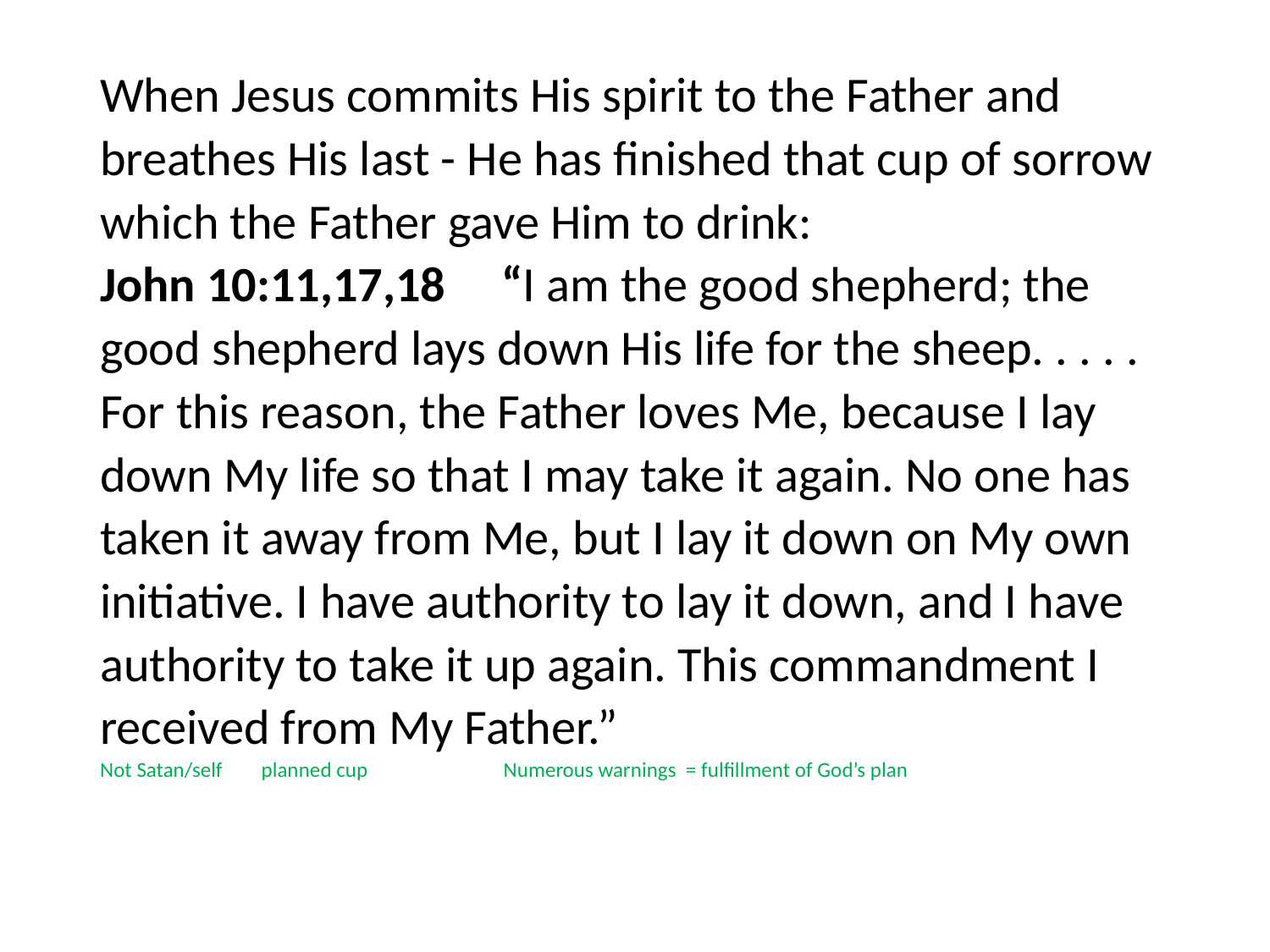

#
When Jesus commits His spirit to the Father and breathes His last - He has finished that cup of sorrow which the Father gave Him to drink:                        John 10:11,17,18     “I am the good shepherd; the good shepherd lays down His life for the sheep. . . . . For this reason, the Father loves Me, because I lay down My life so that I may take it again. No one has taken it away from Me, but I lay it down on My own initiative. I have authority to lay it down, and I have authority to take it up again. This commandment I received from My Father.”                                                  Not Satan/self        planned cup                            Numerous warnings  = fulfillment of God’s plan